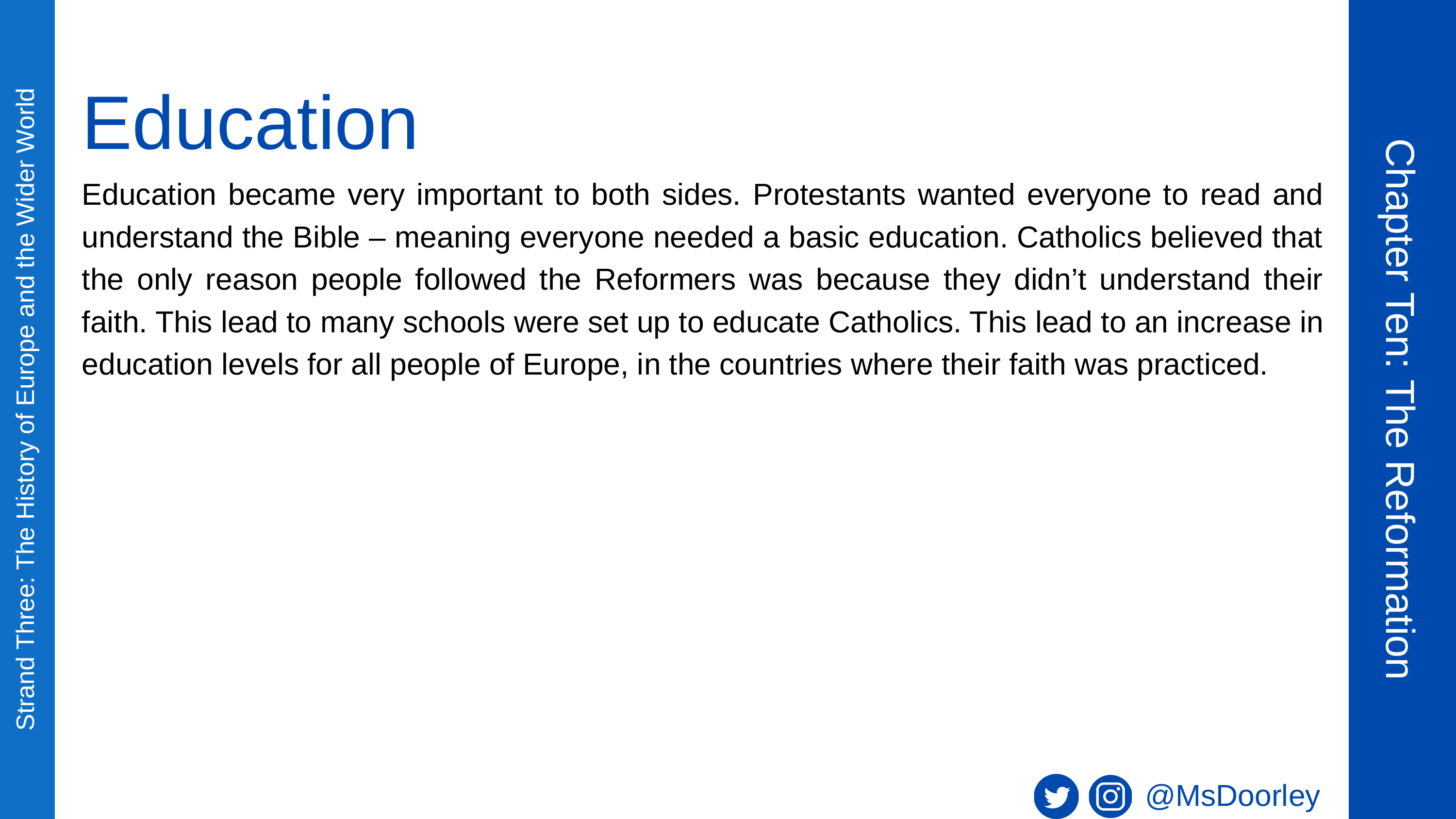

Education
Education became very important to both sides. Protestants wanted everyone to read and understand the Bible – meaning everyone needed a basic education. Catholics believed that the only reason people followed the Reformers was because they didn’t understand their faith. This lead to many schools were set up to educate Catholics. This lead to an increase in education levels for all people of Europe, in the countries where their faith was practiced.
Chapter Ten: The Reformation
Strand Three: The History of Europe and the Wider World

@MsDoorley